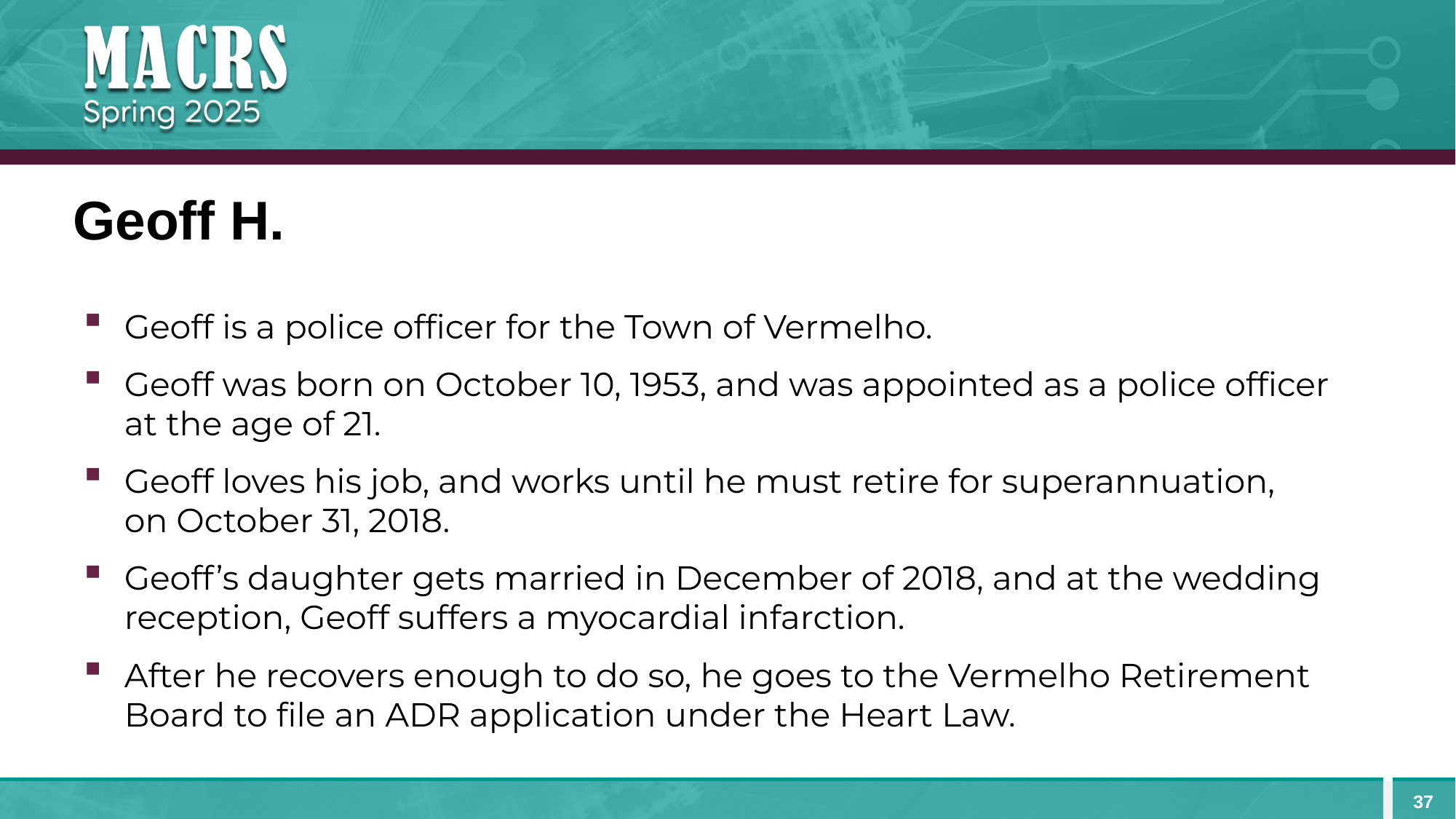

# Geoff H.
Geoff is a police officer for the Town of Vermelho.
Geoff was born on October 10, 1953, and was appointed as a police officer
at the age of 21.
Geoff loves his job, and works until he must retire for superannuation,
on October 31, 2018.
Geoff’s daughter gets married in December of 2018, and at the wedding reception, Geoff suffers a myocardial infarction.
After he recovers enough to do so, he goes to the Vermelho Retirement Board to file an ADR application under the Heart Law.
37